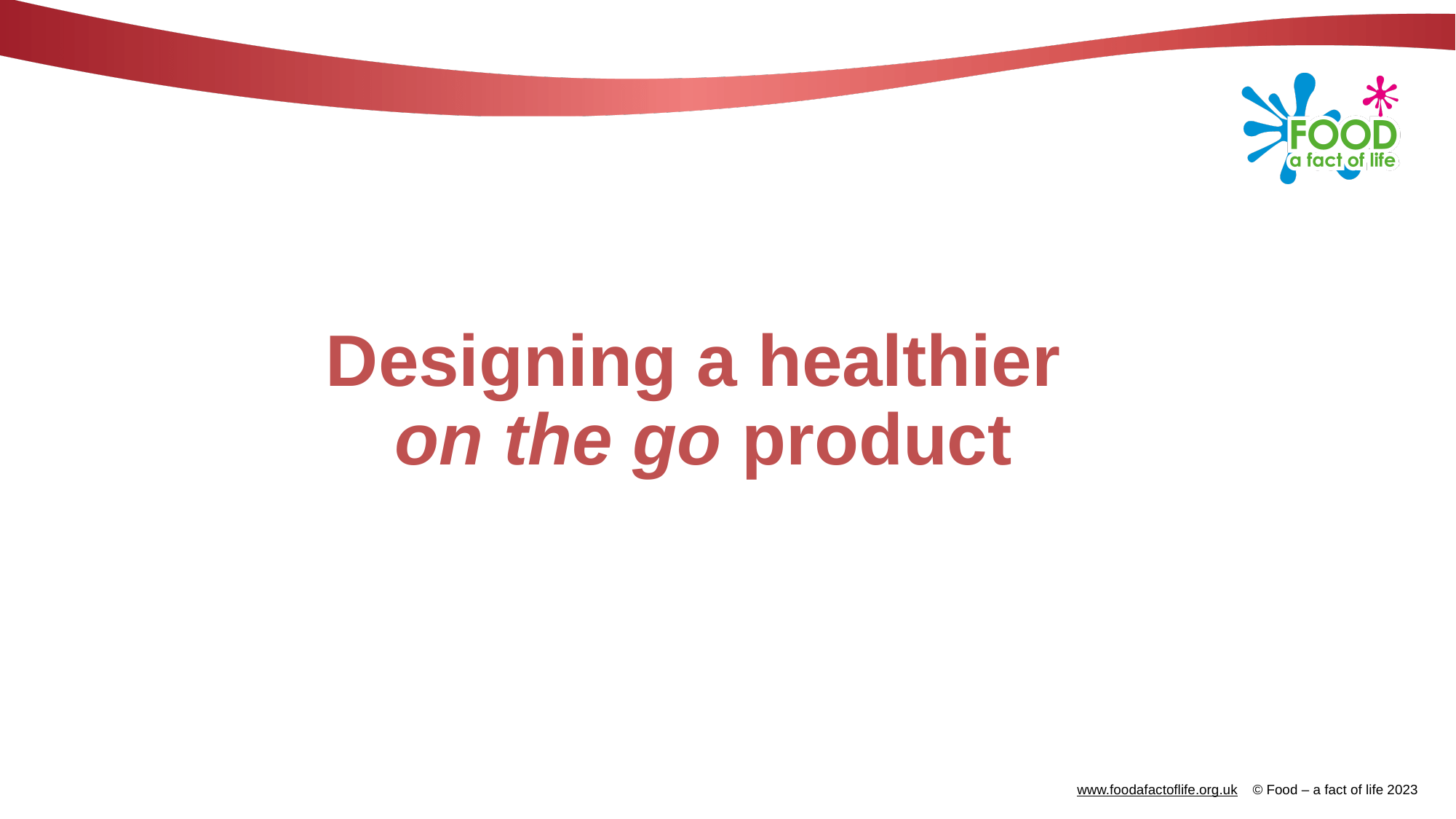

# Designing a healthier on the go product